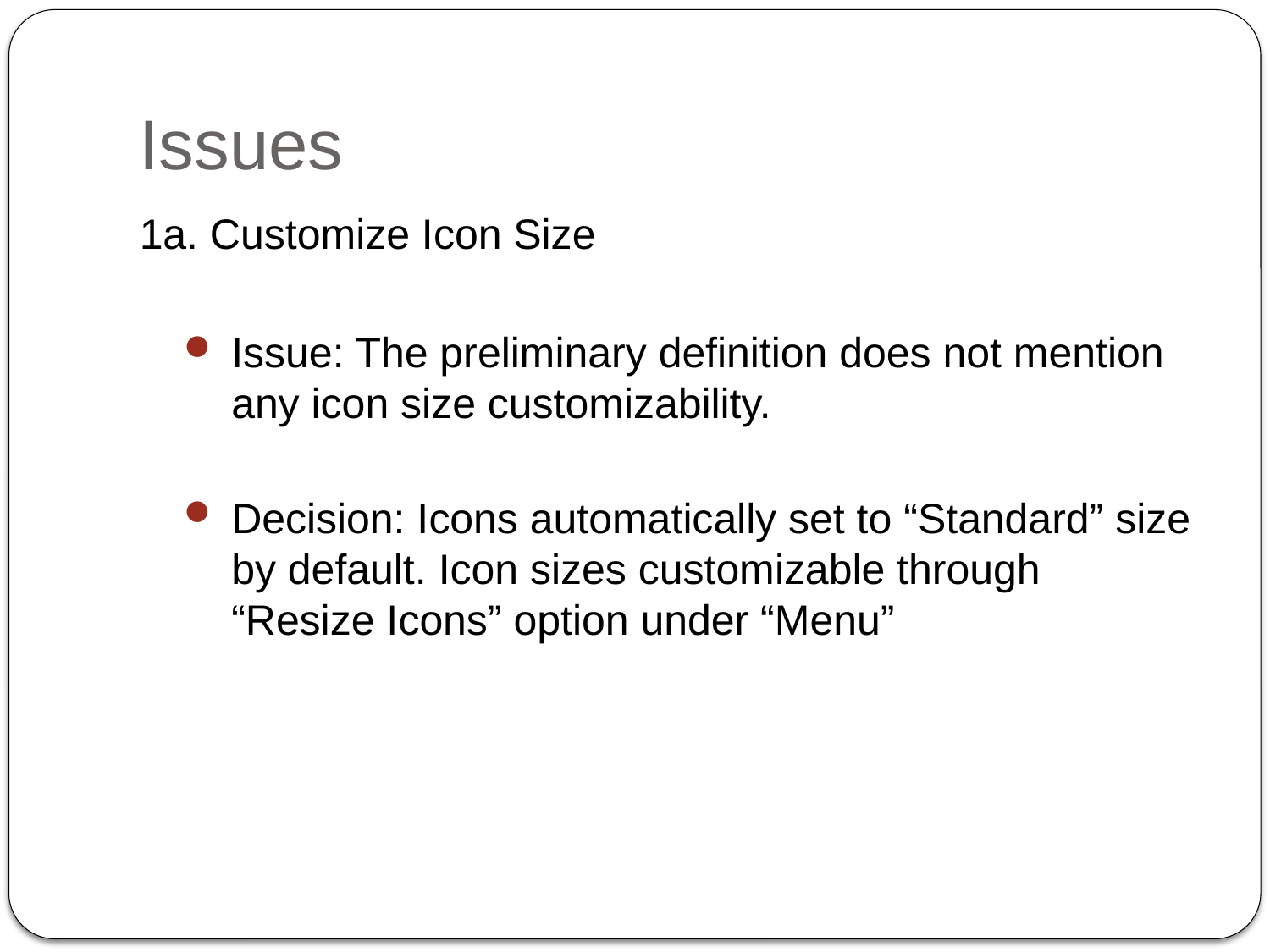

Issues
1a. Customize Icon Size

Issue: The preliminary definition does not mention any icon size customizability.

Decision: Icons automatically set to “Standard” size by default. Icon sizes customizable through “Resize Icons” option under “Menu”